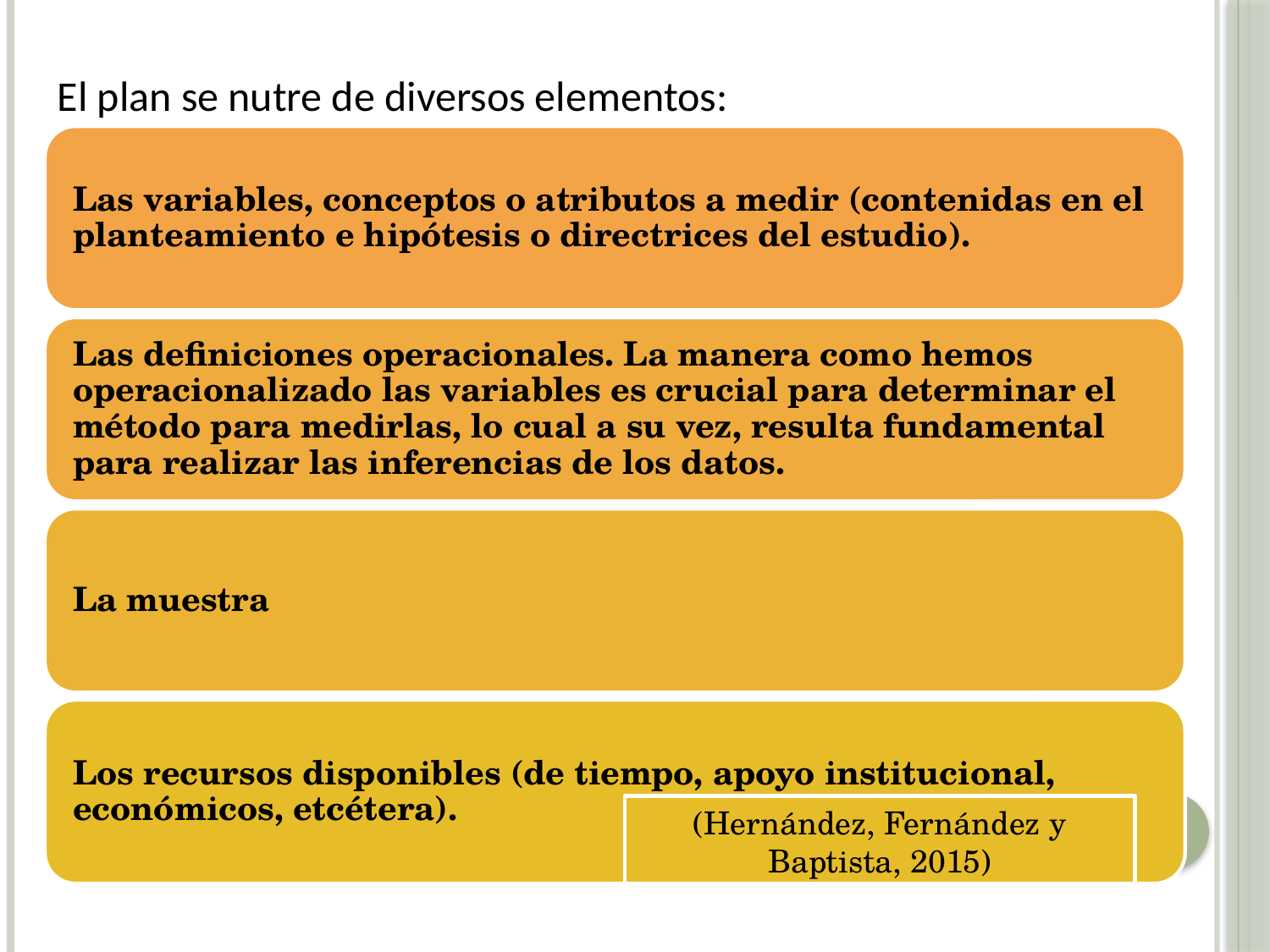

El plan se nutre de diversos elementos:
Las variables, conceptos o atributos a medir (contenidas en el planteamiento e hipótesis o directrices del estudio).
Las definiciones operacionales. La manera como hemos operacionalizado las variables es crucial para determinar el método para medirlas, lo cual a su vez, resulta fundamental para realizar las inferencias de los datos.
La muestra
Los recursos disponibles (de tiempo, apoyo institucional, económicos, etcétera).
(Hernández, Fernández y Baptista, 2015)